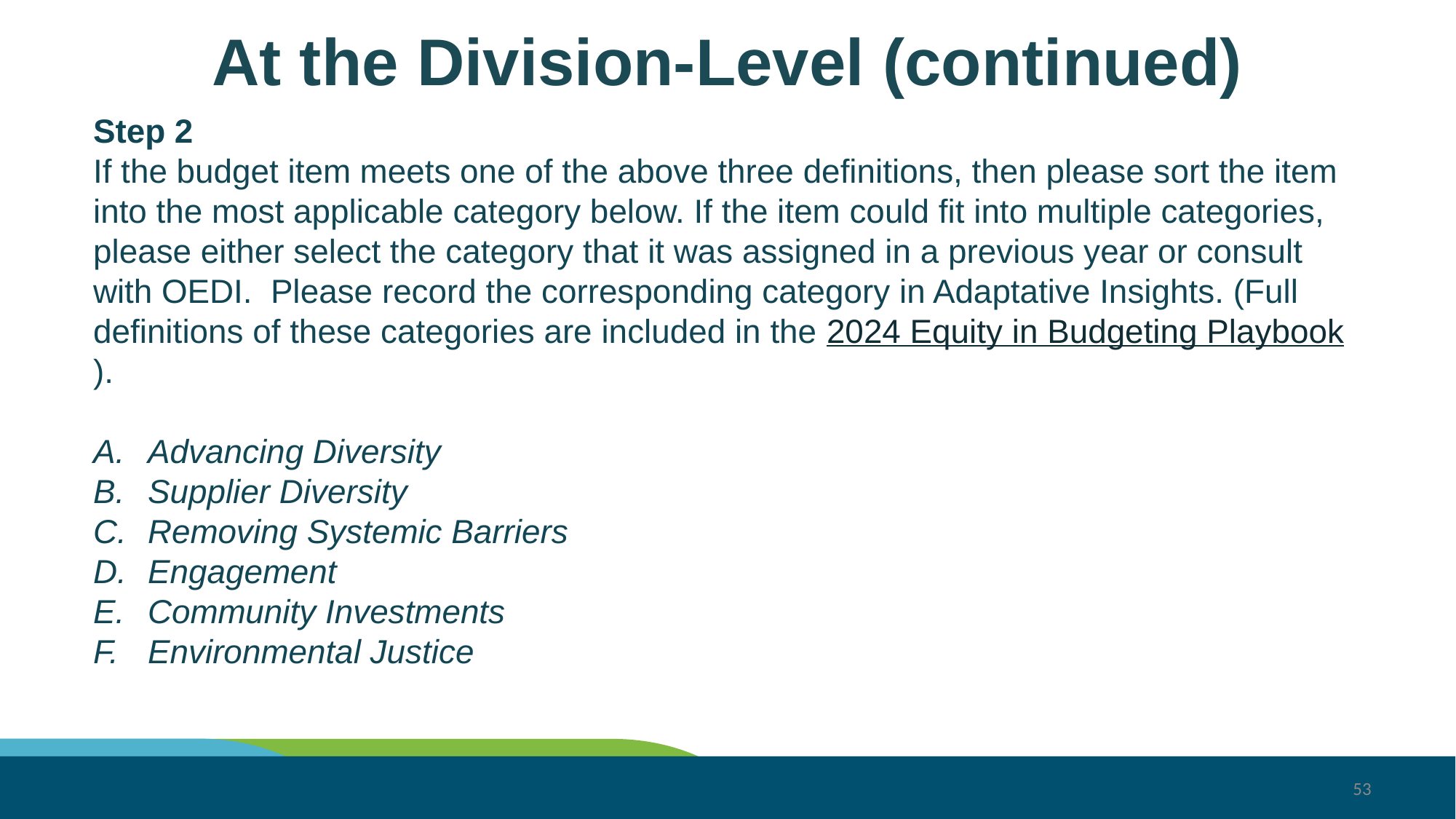

# At the Division-Level (continued)
Step 2
If the budget item meets one of the above three definitions, then please sort the item into the most applicable category below. If the item could fit into multiple categories, please either select the category that it was assigned in a previous year or consult with OEDI.  Please record the corresponding category in Adaptative Insights. (Full definitions of these categories are included in the 2024 Equity in Budgeting Playbook).

Advancing Diversity
Supplier Diversity
Removing Systemic Barriers
Engagement
Community Investments
Environmental Justice
53